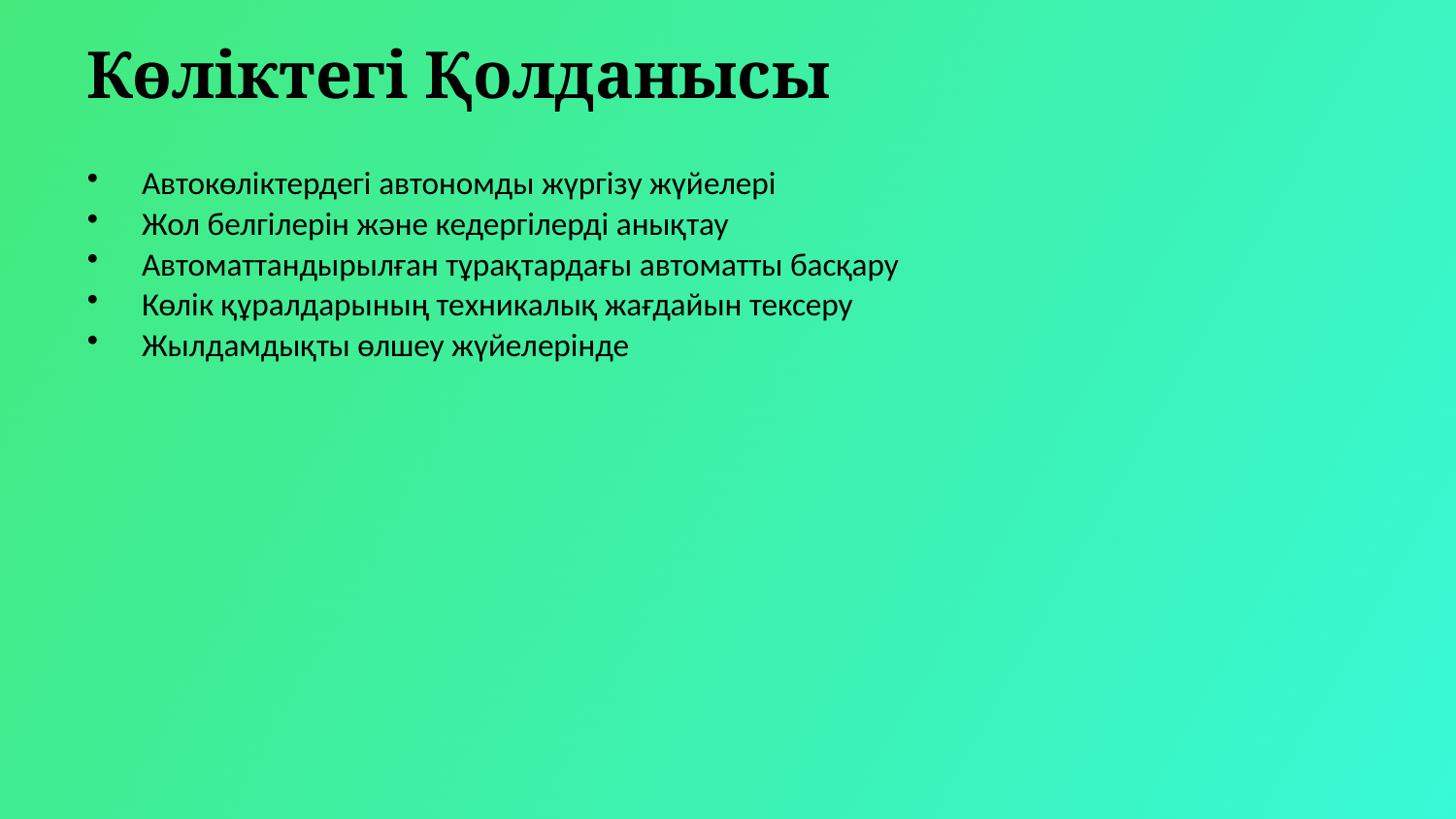

Көліктегі Қолданысы
Автокөліктердегі автономды жүргізу жүйелері
Жол белгілерін және кедергілерді анықтау
Автоматтандырылған тұрақтардағы автоматты басқару
Көлік құралдарының техникалық жағдайын тексеру
Жылдамдықты өлшеу жүйелерінде